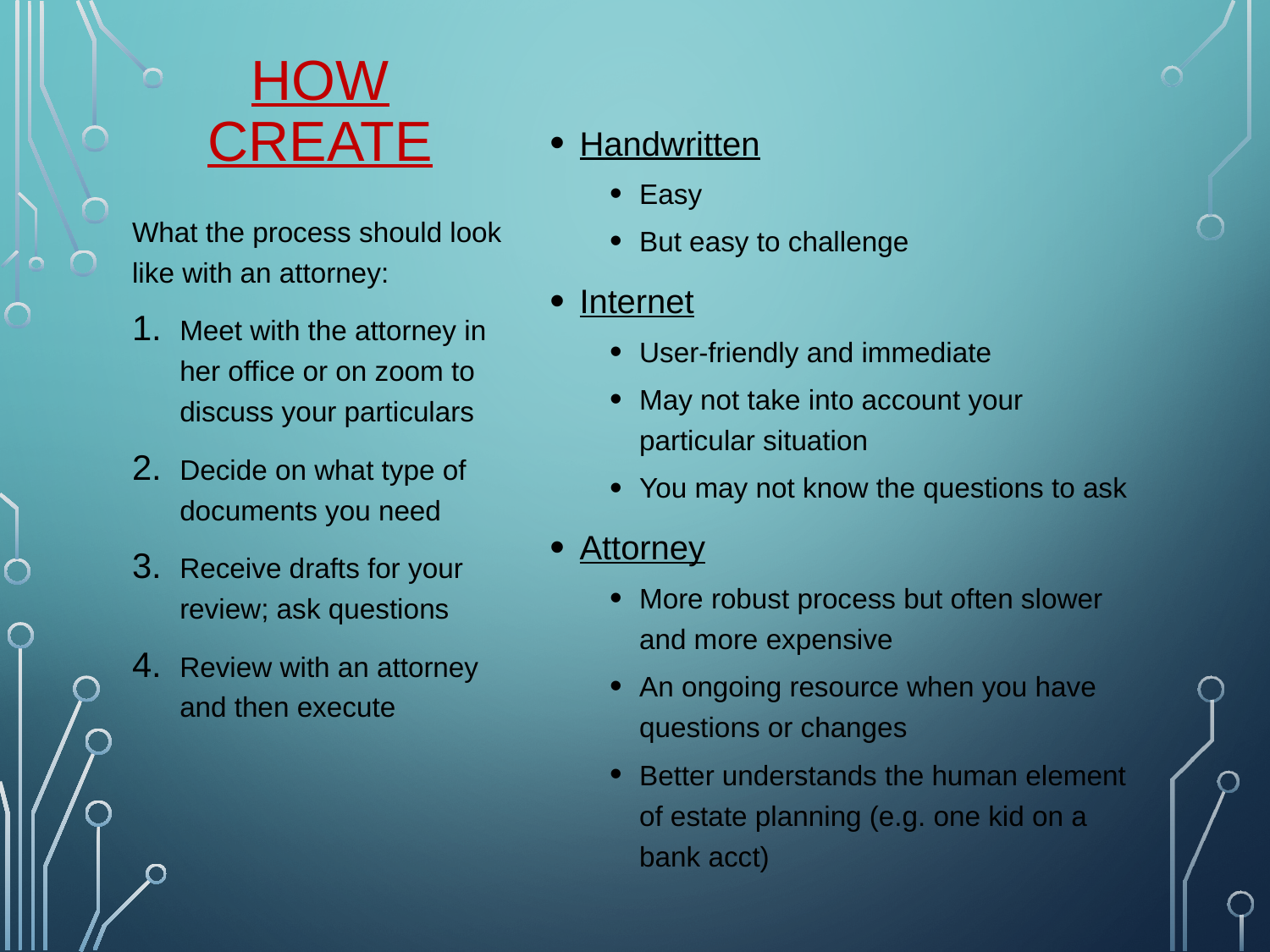

Handwritten
Easy
But easy to challenge
Internet
User-friendly and immediate
May not take into account your particular situation
You may not know the questions to ask
Attorney
More robust process but often slower and more expensive
An ongoing resource when you have questions or changes
Better understands the human element of estate planning (e.g. one kid on a bank acct)

# HOW CREATE
What the process should look like with an attorney:
Meet with the attorney in her office or on zoom to discuss your particulars
Decide on what type of documents you need
Receive drafts for your review; ask questions
Review with an attorney and then execute